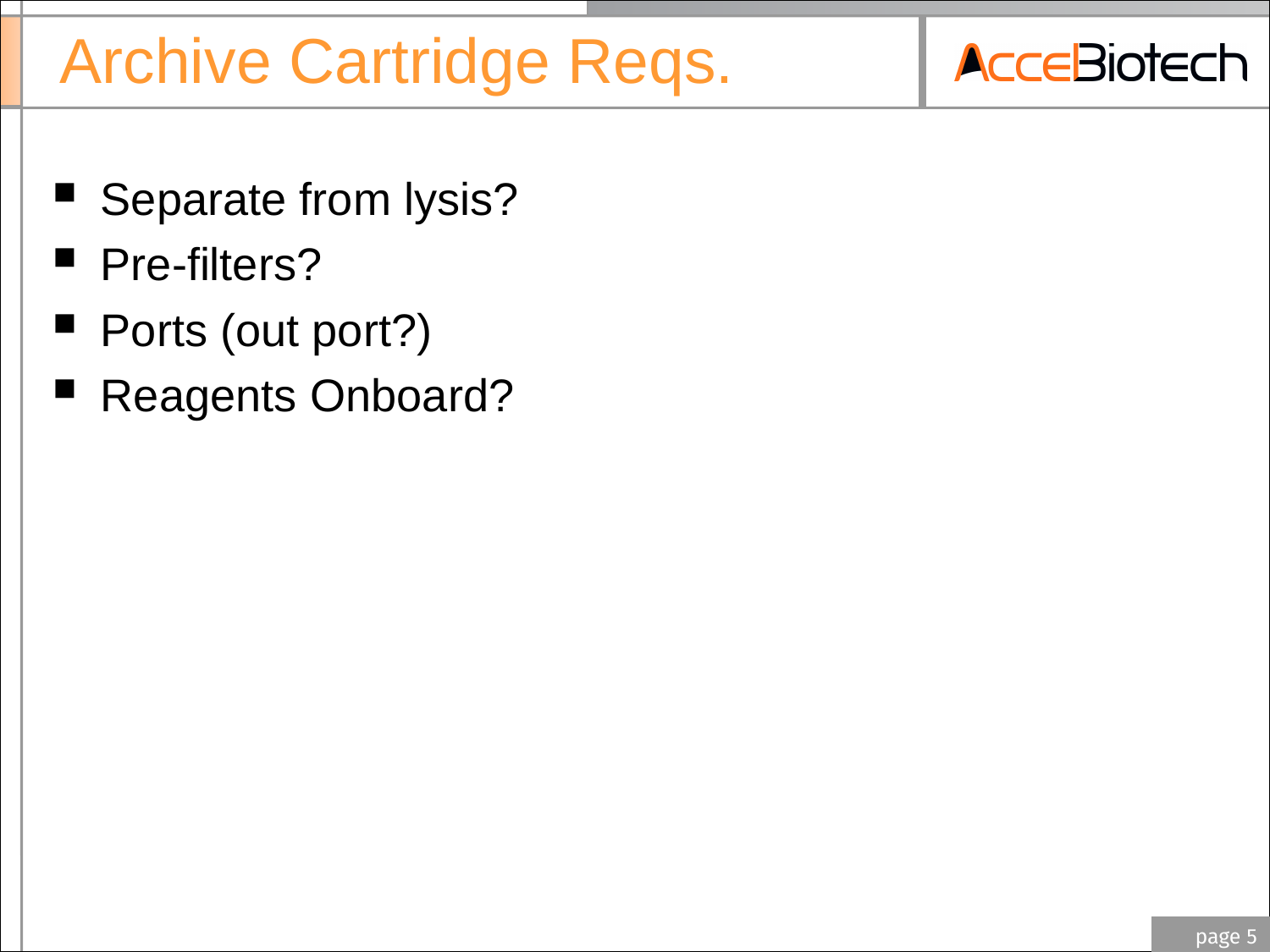

# Archive Cartridge Reqs.
Separate from lysis?
Pre-filters?
Ports (out port?)
Reagents Onboard?
 page 5